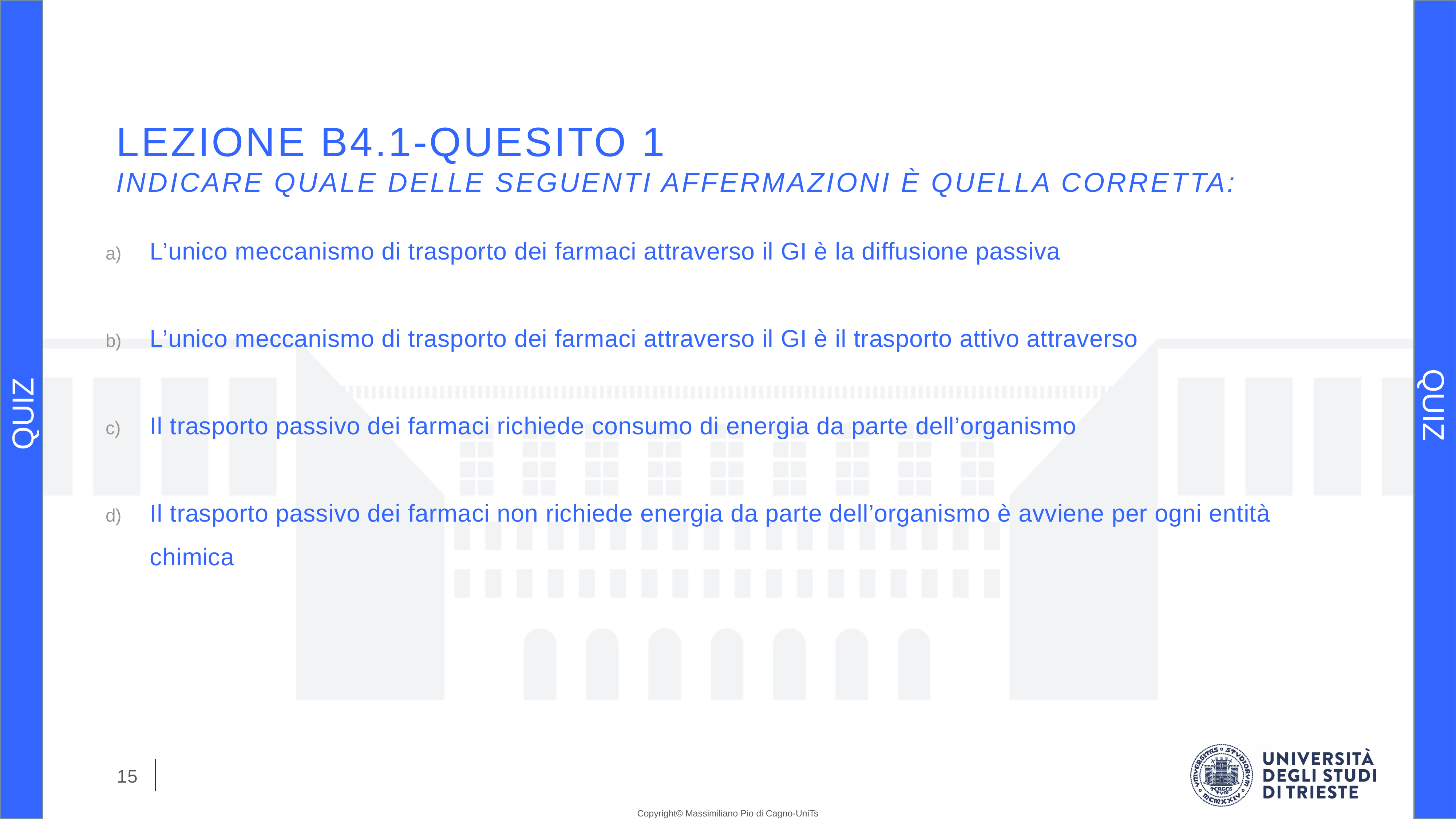

# Lezione B4.1-Quesito 1 Indicare quale delle seguenti affermazioni è quella corretta:
L’unico meccanismo di trasporto dei farmaci attraverso il GI è la diffusione passiva

L’unico meccanismo di trasporto dei farmaci attraverso il GI è il trasporto attivo attraverso

Il trasporto passivo dei farmaci richiede consumo di energia da parte dell’organismo

Il trasporto passivo dei farmaci non richiede energia da parte dell’organismo è avviene per ogni entità chimica

QUIZ
QUIZ
15
Copyright© Massimiliano Pio di Cagno-UniTs